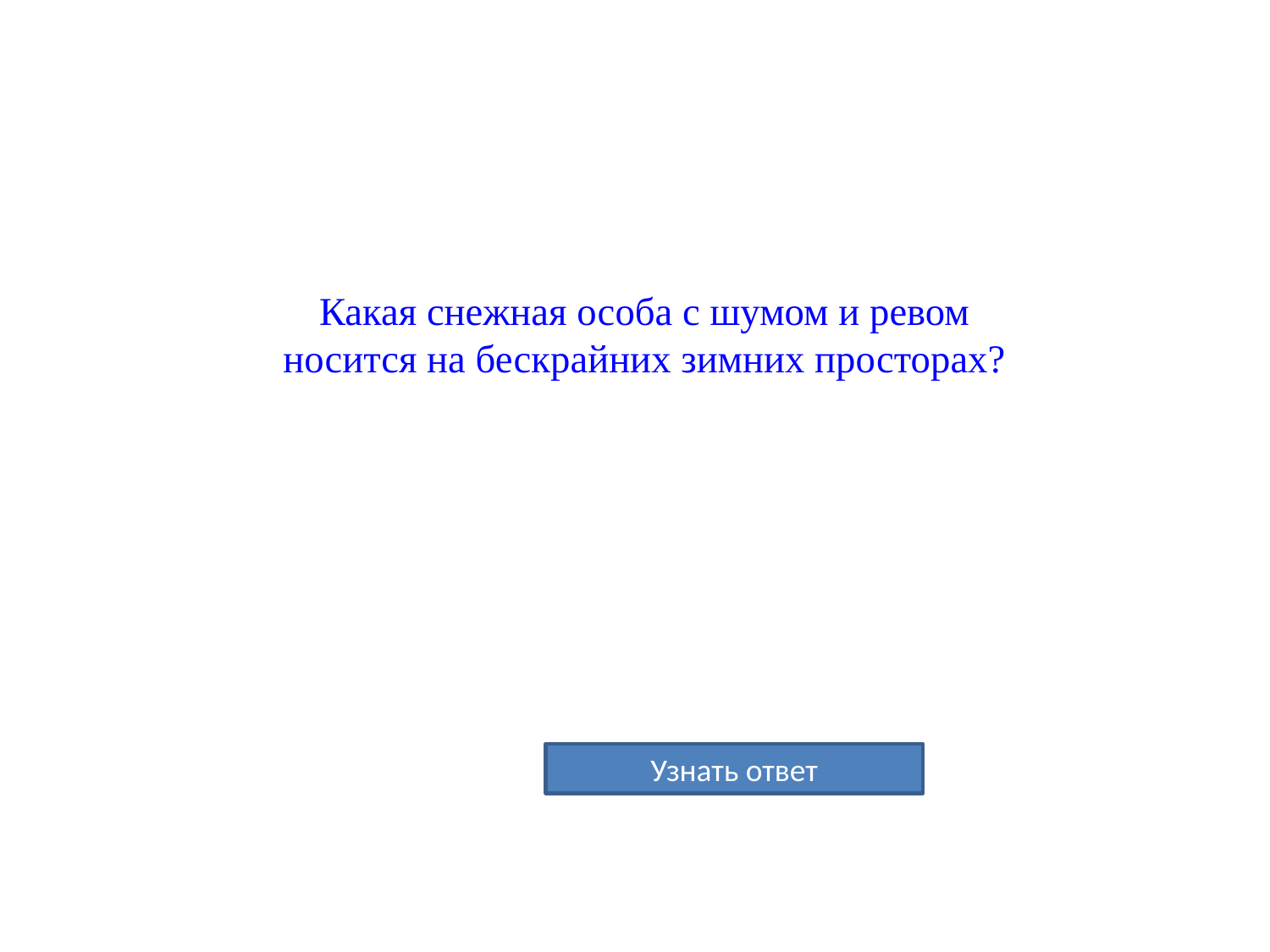

# Какая снежная особа с шумом и ревом носится на бескрайних зимних просторах?